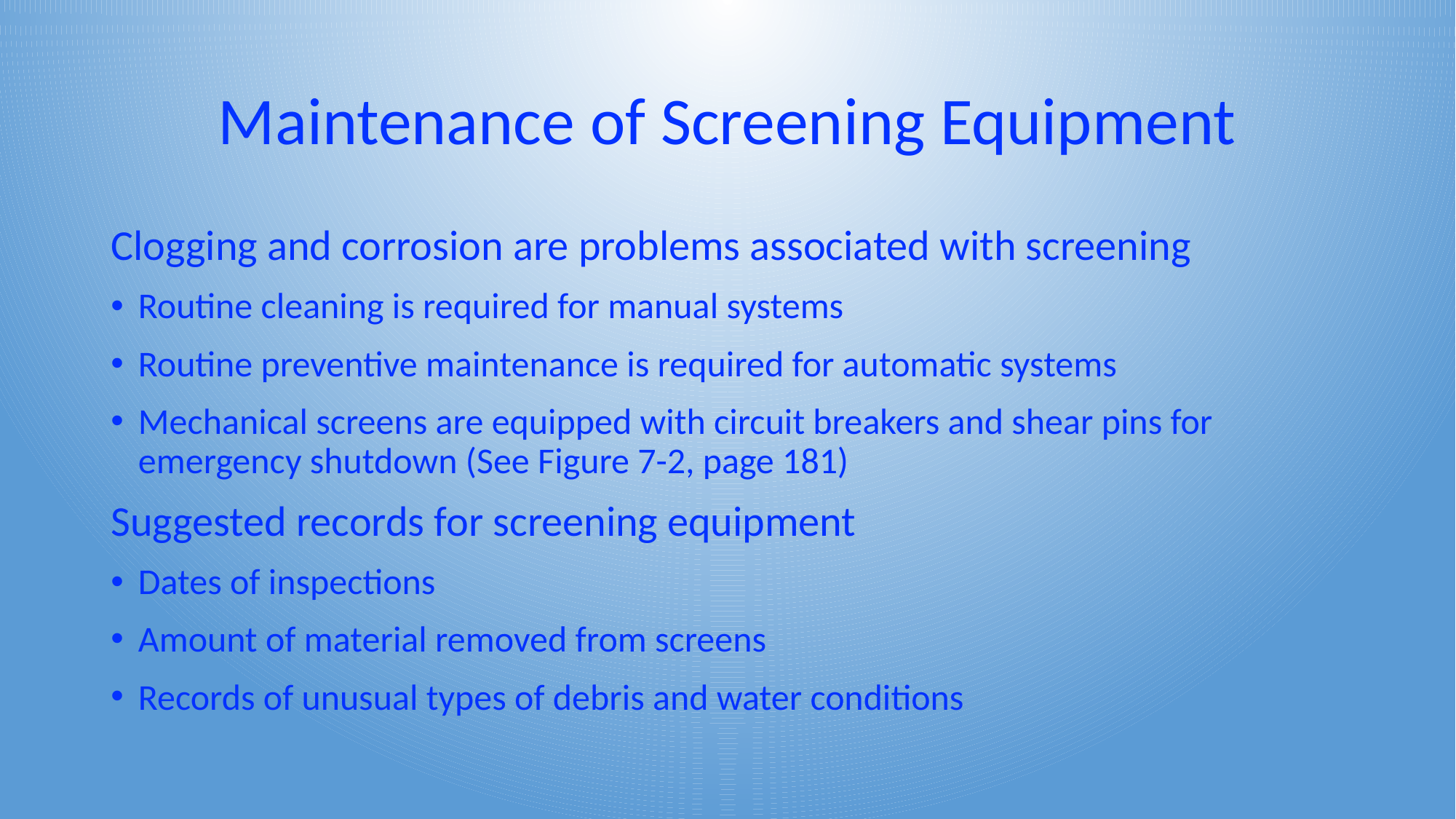

# Maintenance of Screening Equipment
Clogging and corrosion are problems associated with screening
Routine cleaning is required for manual systems
Routine preventive maintenance is required for automatic systems
Mechanical screens are equipped with circuit breakers and shear pins for emergency shutdown (See Figure 7-2, page 181)
Suggested records for screening equipment
Dates of inspections
Amount of material removed from screens
Records of unusual types of debris and water conditions